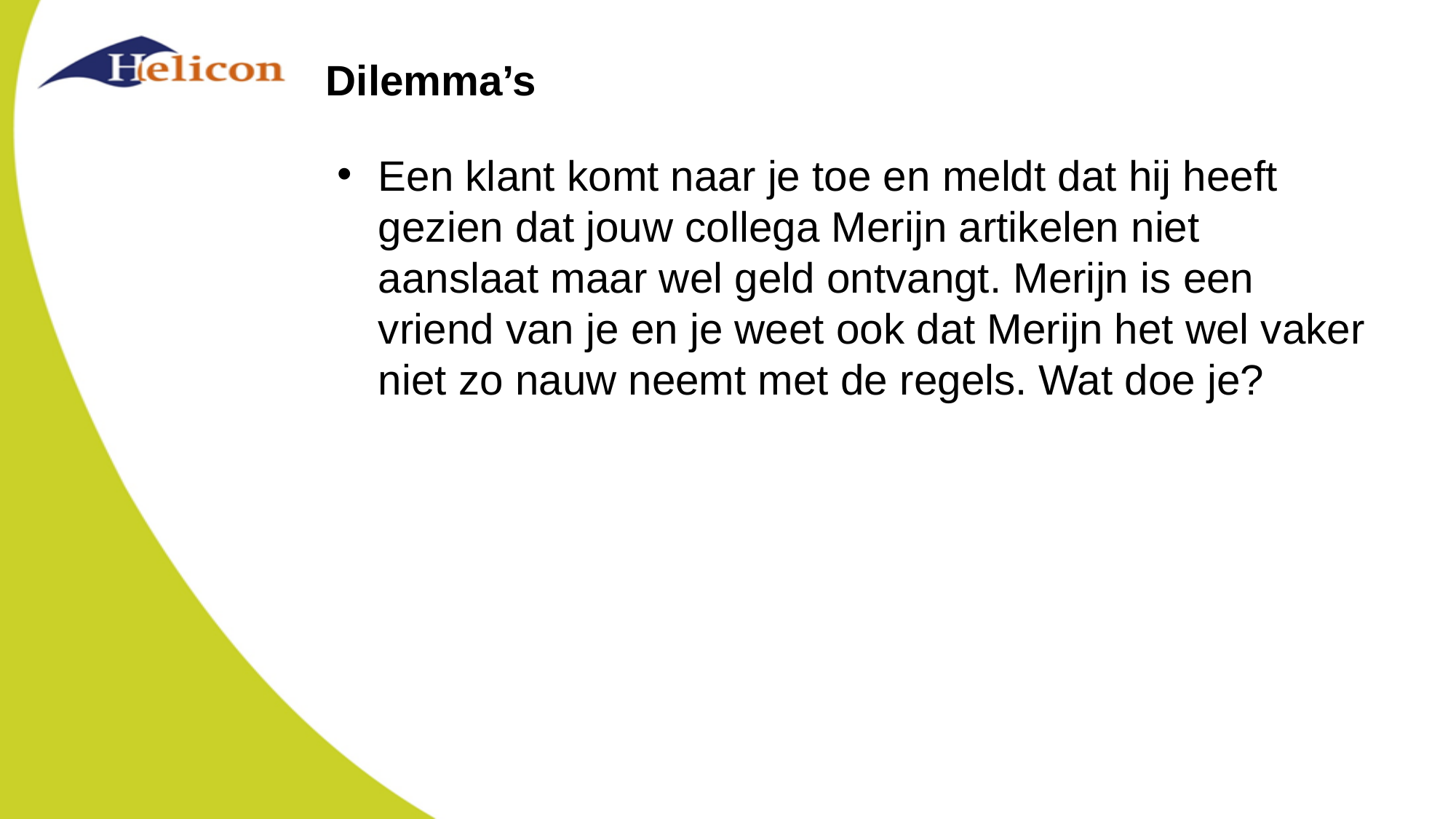

# Dilemma’s
Een klant komt naar je toe en meldt dat hij heeft gezien dat jouw collega Merijn artikelen niet aanslaat maar wel geld ontvangt. Merijn is een vriend van je en je weet ook dat Merijn het wel vaker niet zo nauw neemt met de regels. Wat doe je?